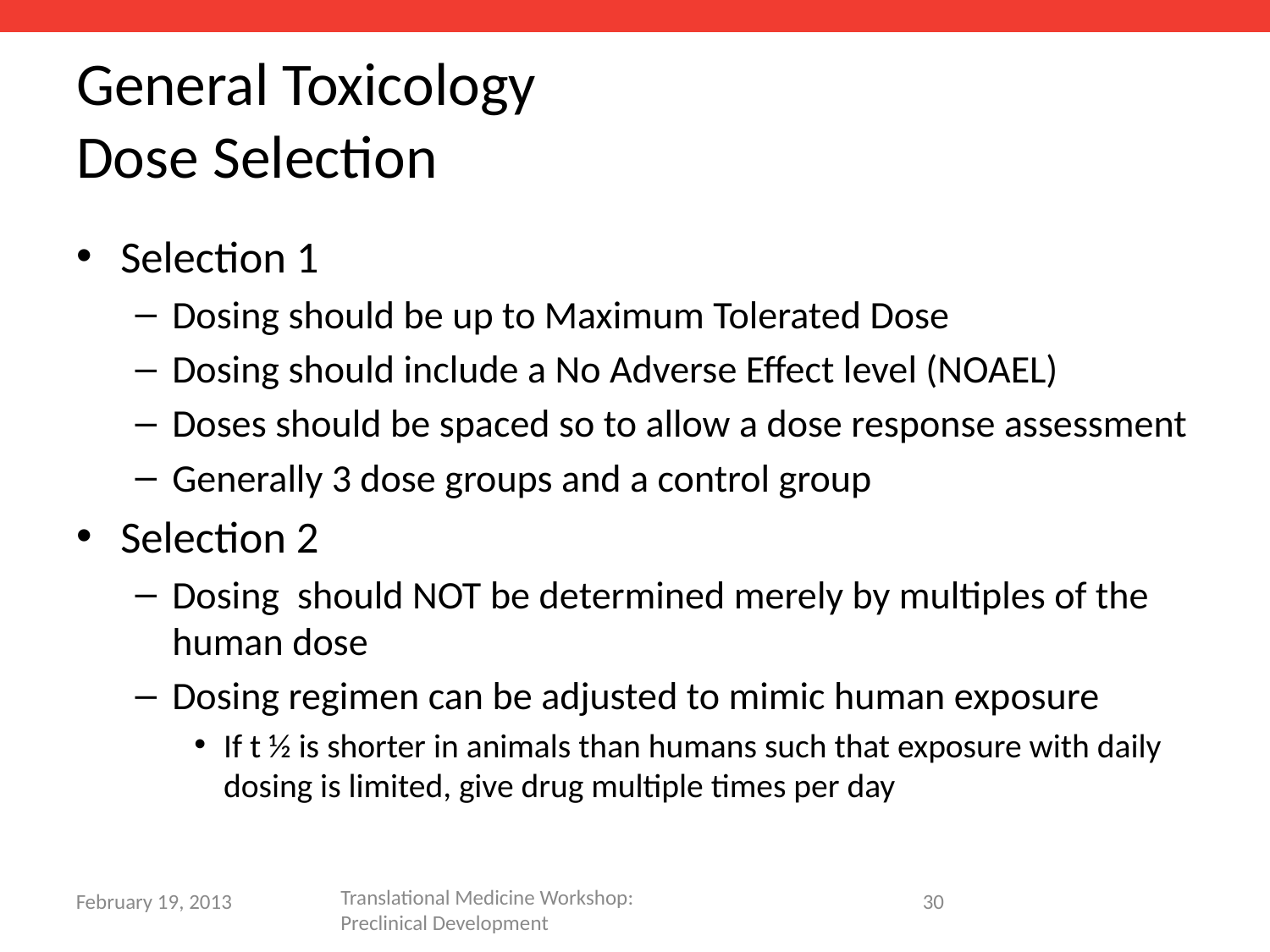

# General Toxicology Dose Selection
Selection 1
Dosing should be up to Maximum Tolerated Dose
Dosing should include a No Adverse Effect level (NOAEL)
Doses should be spaced so to allow a dose response assessment
Generally 3 dose groups and a control group
Selection 2
Dosing  should NOT be determined merely by multiples of the human dose
Dosing regimen can be adjusted to mimic human exposure
If t ½ is shorter in animals than humans such that exposure with daily dosing is limited, give drug multiple times per day
Translational Medicine Workshop: Preclinical Development
30
February 19, 2013